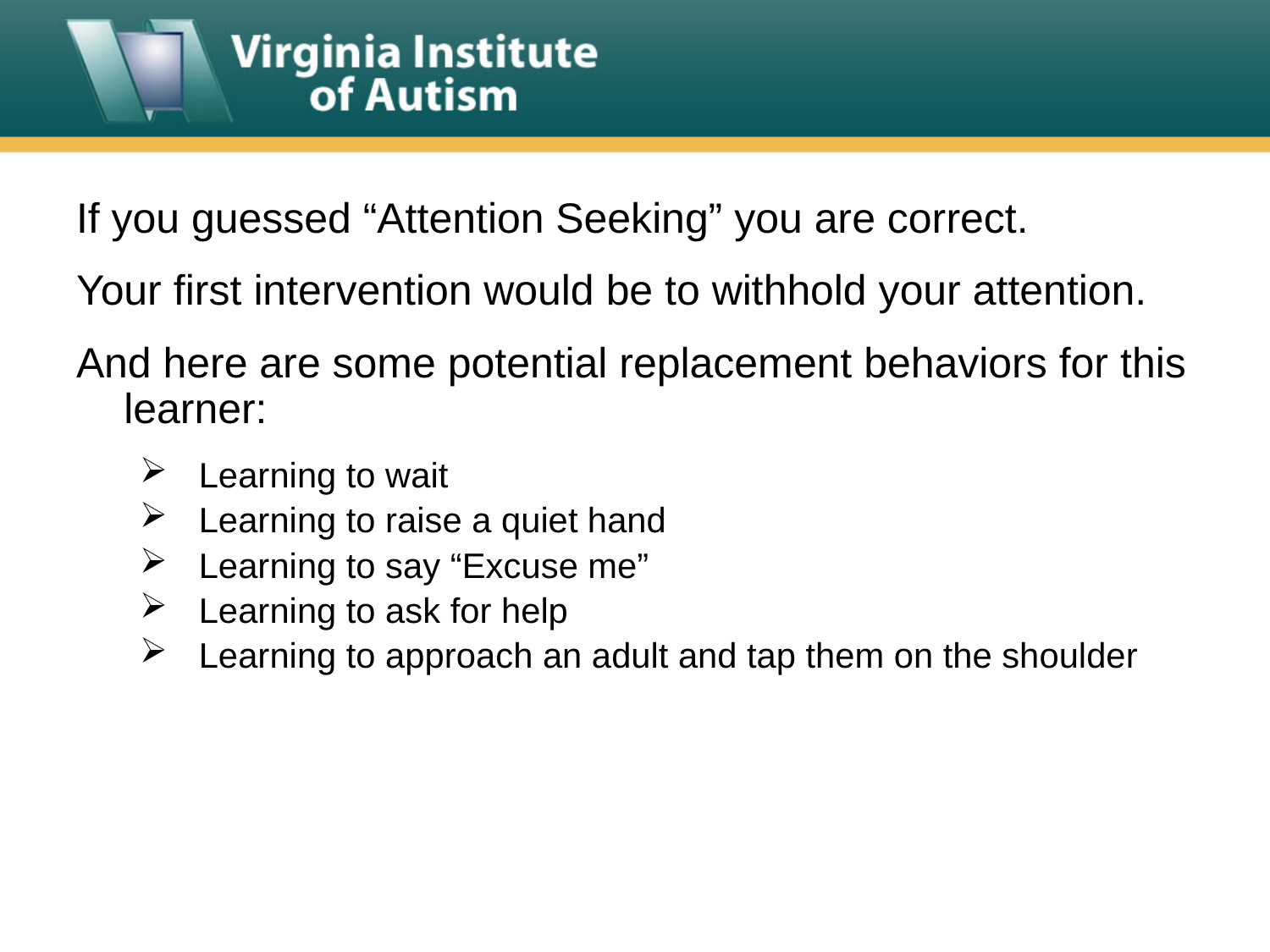

If you guessed “Attention Seeking” you are correct.

Your first intervention would be to withhold your attention.

And here are some potential replacement behaviors for this learner:

  Learning to wait
  Learning to raise a quiet hand
  Learning to say “Excuse me”
  Learning to ask for help
  Learning to approach an adult and tap them on the shoulder